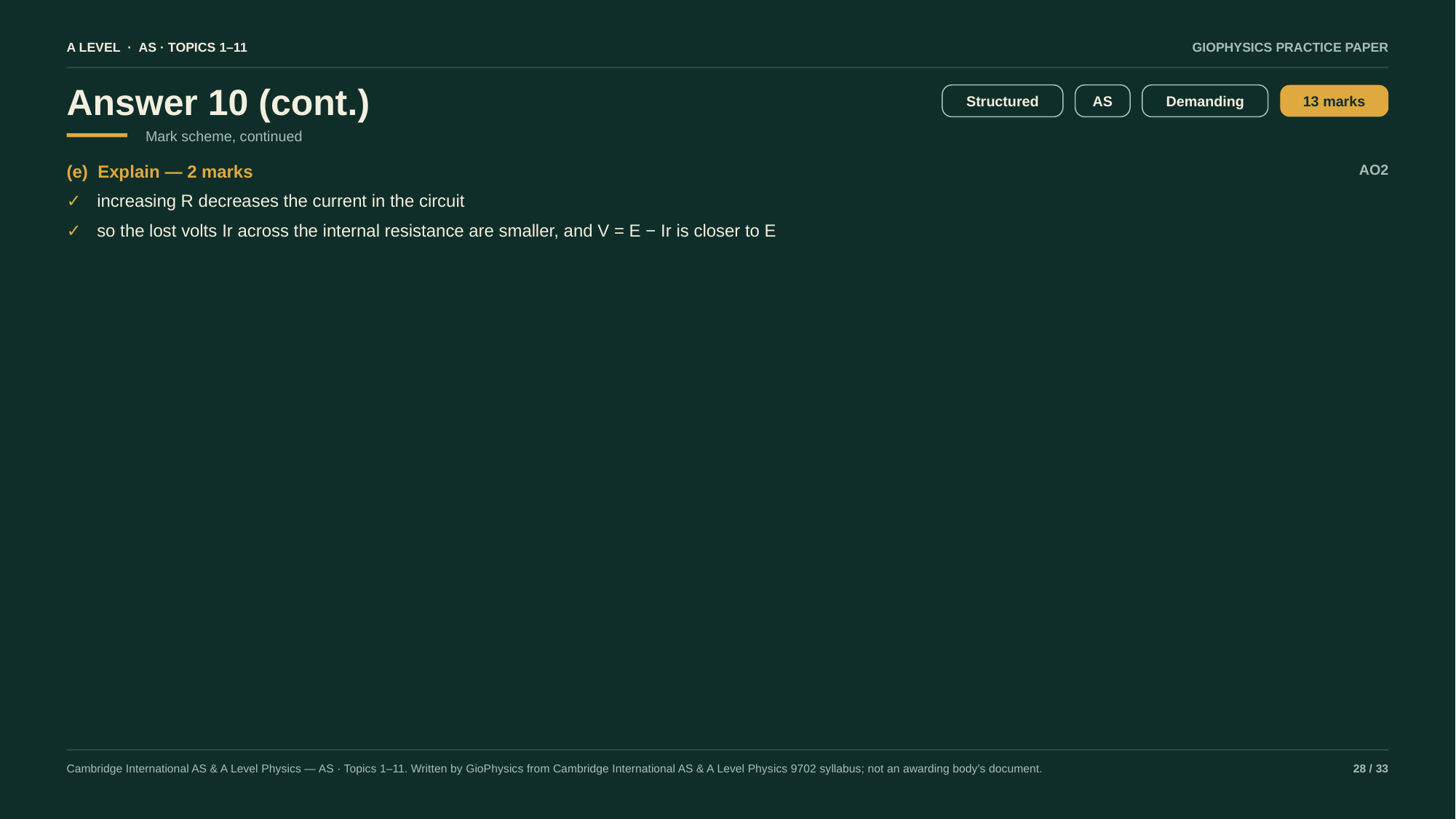

A LEVEL  ·  AS · TOPICS 1–11
GIOPHYSICS PRACTICE PAPER

Answer 10 (cont.)

Structured

AS

Demanding

13 marks
Mark scheme, continued

(e)  Explain — 2 marks
AO2
✓
increasing R decreases the current in the circuit
✓
so the lost volts Ir across the internal resistance are smaller, and V = E − Ir is closer to E

Cambridge International AS & A Level Physics — AS · Topics 1–11. Written by GioPhysics from Cambridge International AS & A Level Physics 9702 syllabus; not an awarding body's document.
28 / 33